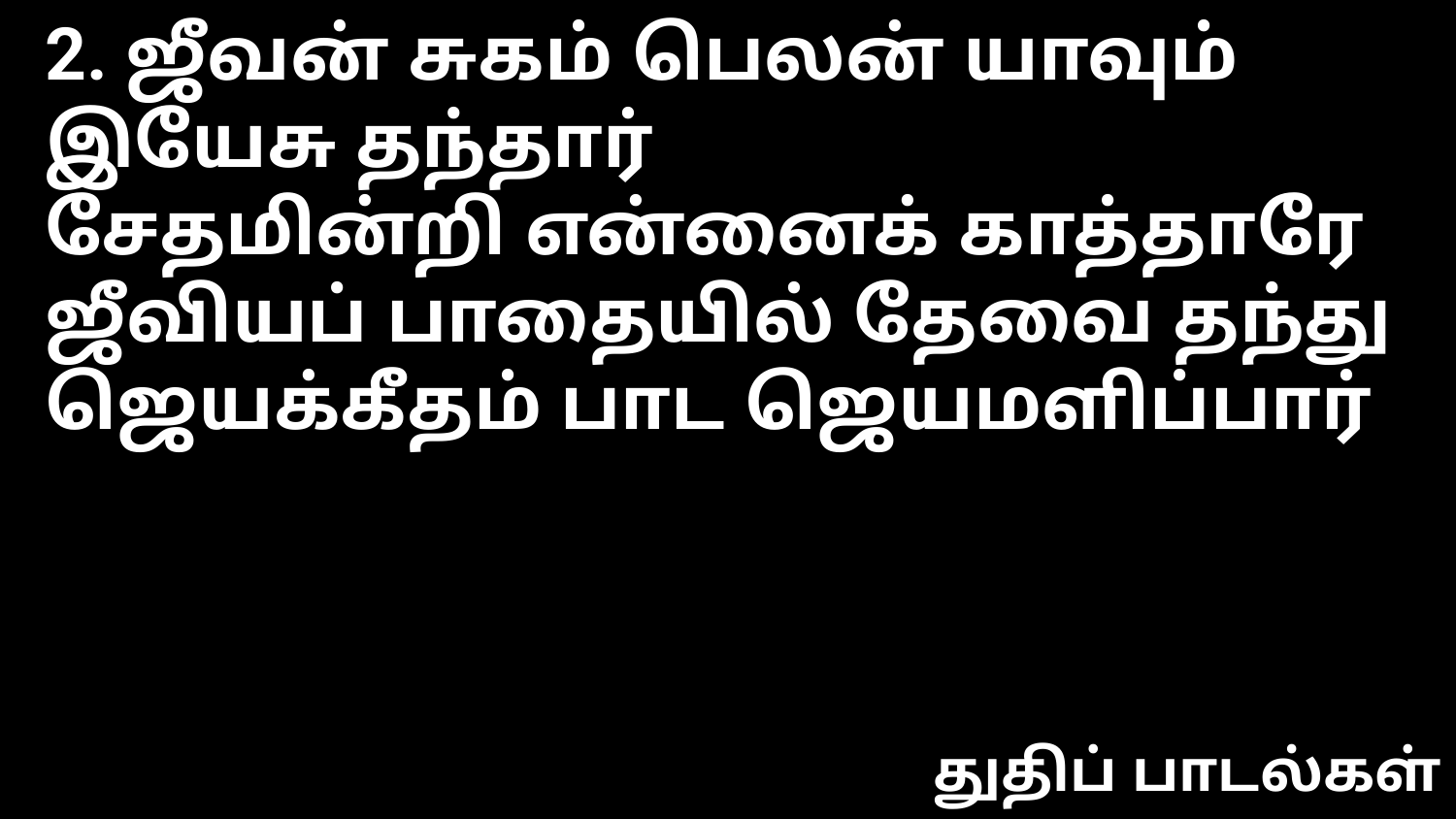

2. ஜீவன் சுகம் பெலன் யாவும் இயேசு தந்தார்
சேதமின்றி என்னைக் காத்தாரே
ஜீவியப் பாதையில் தேவை தந்து
ஜெயக்கீதம் பாட ஜெயமளிப்பார்

துதிப் பாடல்கள்